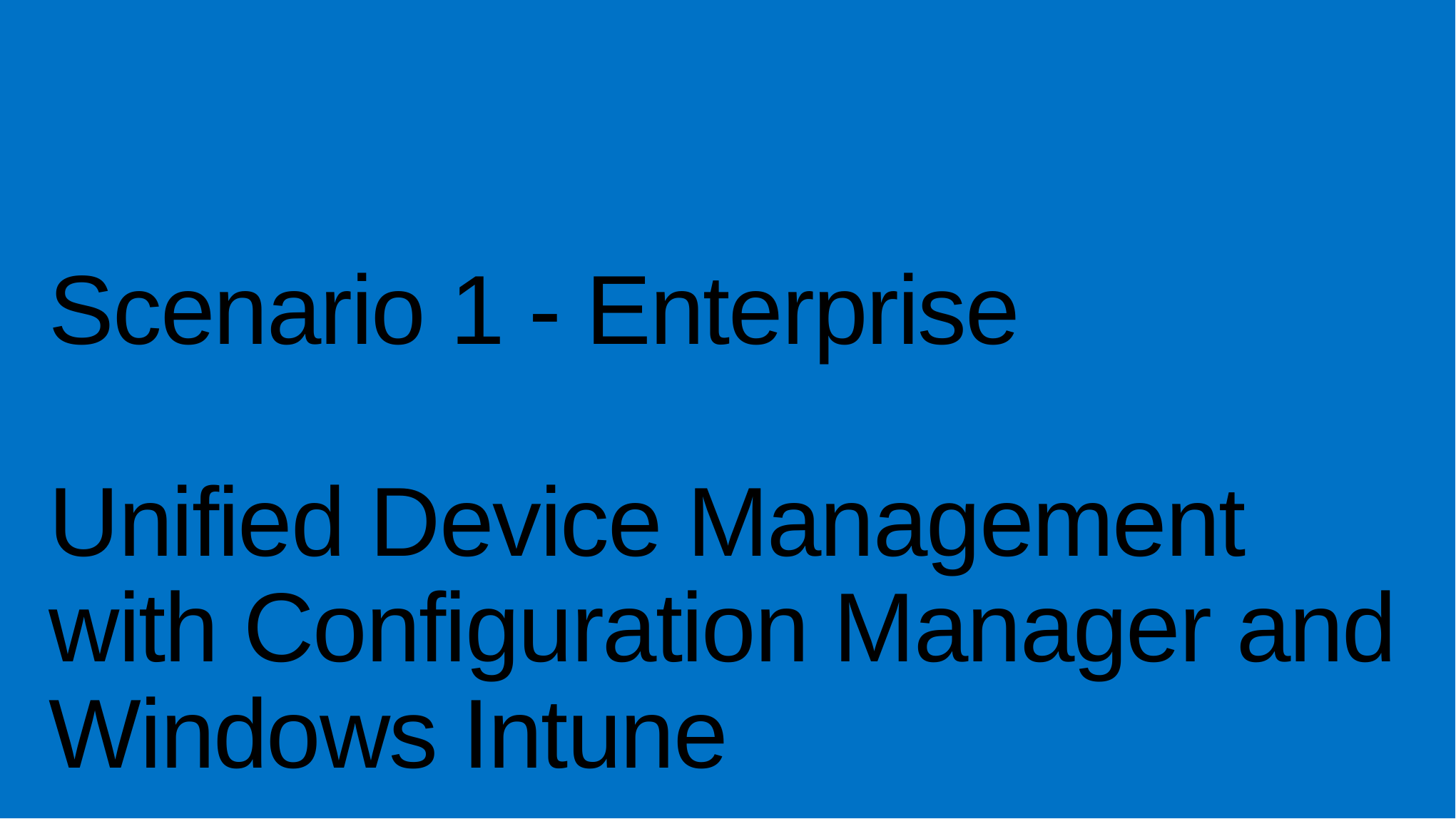

# Scenario 1 - Enterprise Unified Device Management with Configuration Manager and Windows Intune